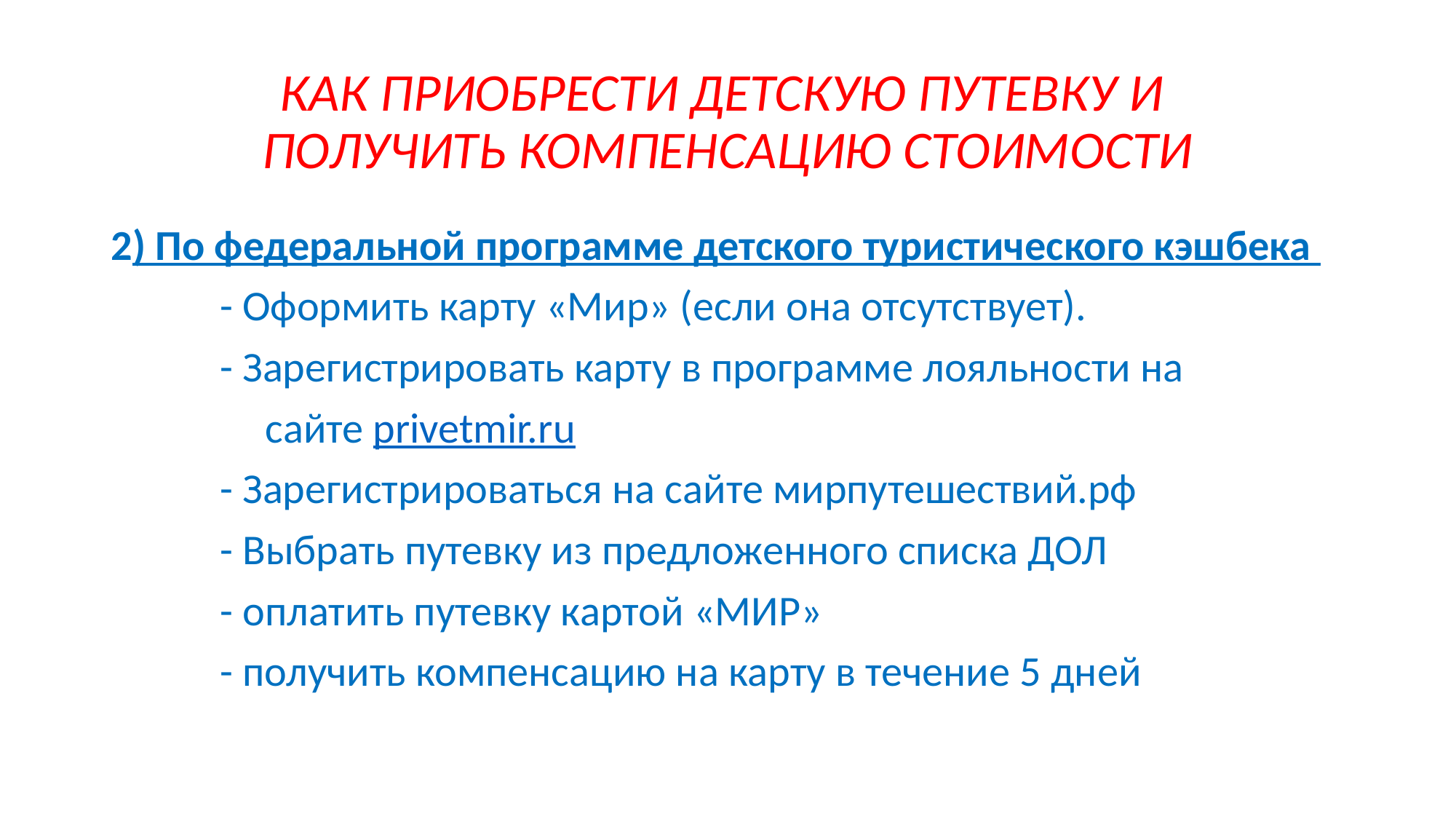

# КАК ПРИОБРЕСТИ ДЕТСКУЮ ПУТЕВКУ И ПОЛУЧИТЬ КОМПЕНСАЦИЮ СТОИМОСТИ
2) По федеральной программе детского туристического кэшбека
	- Оформить карту «Мир» (если она отсутствует).
	- Зарегистрировать карту в программе лояльности на
                сайте privetmir.ru
	- Зарегистрироваться на сайте мирпутешествий.рф
	- Выбрать путевку из предложенного списка ДОЛ
	- оплатить путевку картой «МИР»
	- получить компенсацию на карту в течение 5 дней